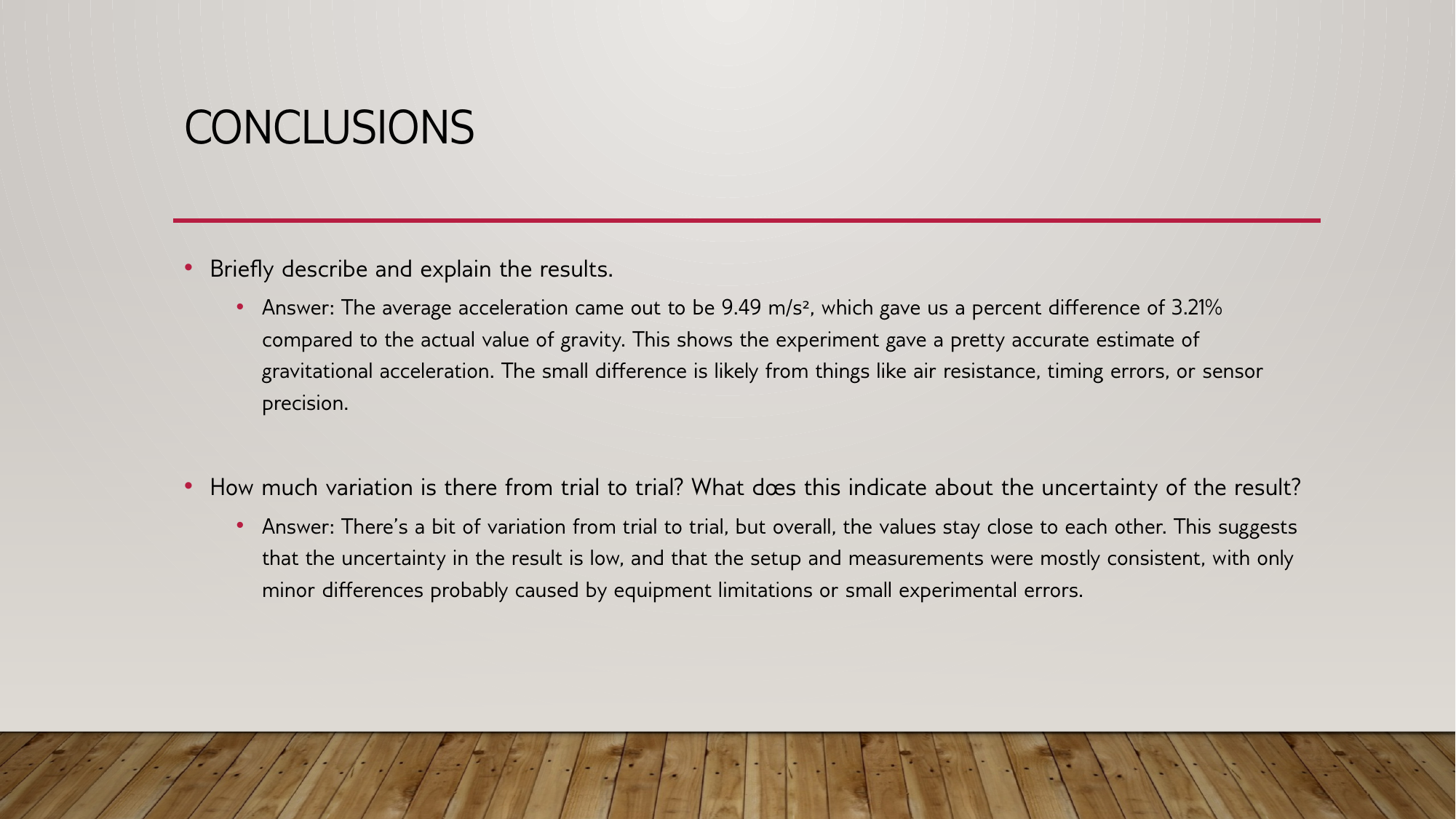

# Conclusions
Briefly describe and explain the results.
Answer: The average acceleration came out to be 9.49 m/s², which gave us a percent difference of 3.21% compared to the actual value of gravity. This shows the experiment gave a pretty accurate estimate of gravitational acceleration. The small difference is likely from things like air resistance, timing errors, or sensor precision.

How much variation is there from trial to trial? What does this indicate about the uncertainty of the result?
Answer: There’s a bit of variation from trial to trial, but overall, the values stay close to each other. This suggests that the uncertainty in the result is low, and that the setup and measurements were mostly consistent, with only minor differences probably caused by equipment limitations or small experimental errors.